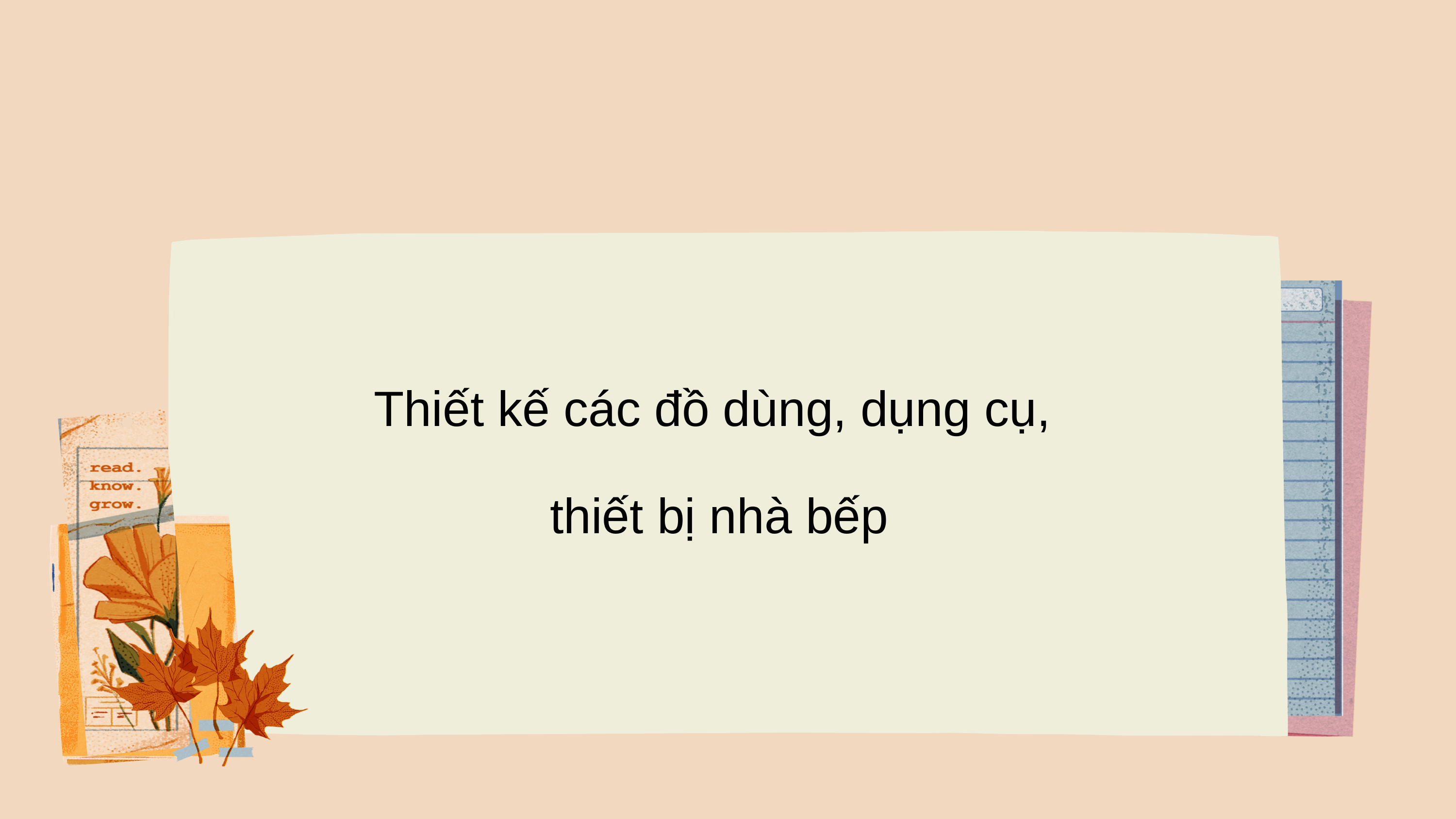

Thiết kế các đồ dùng, dụng cụ,
thiết bị nhà bếp